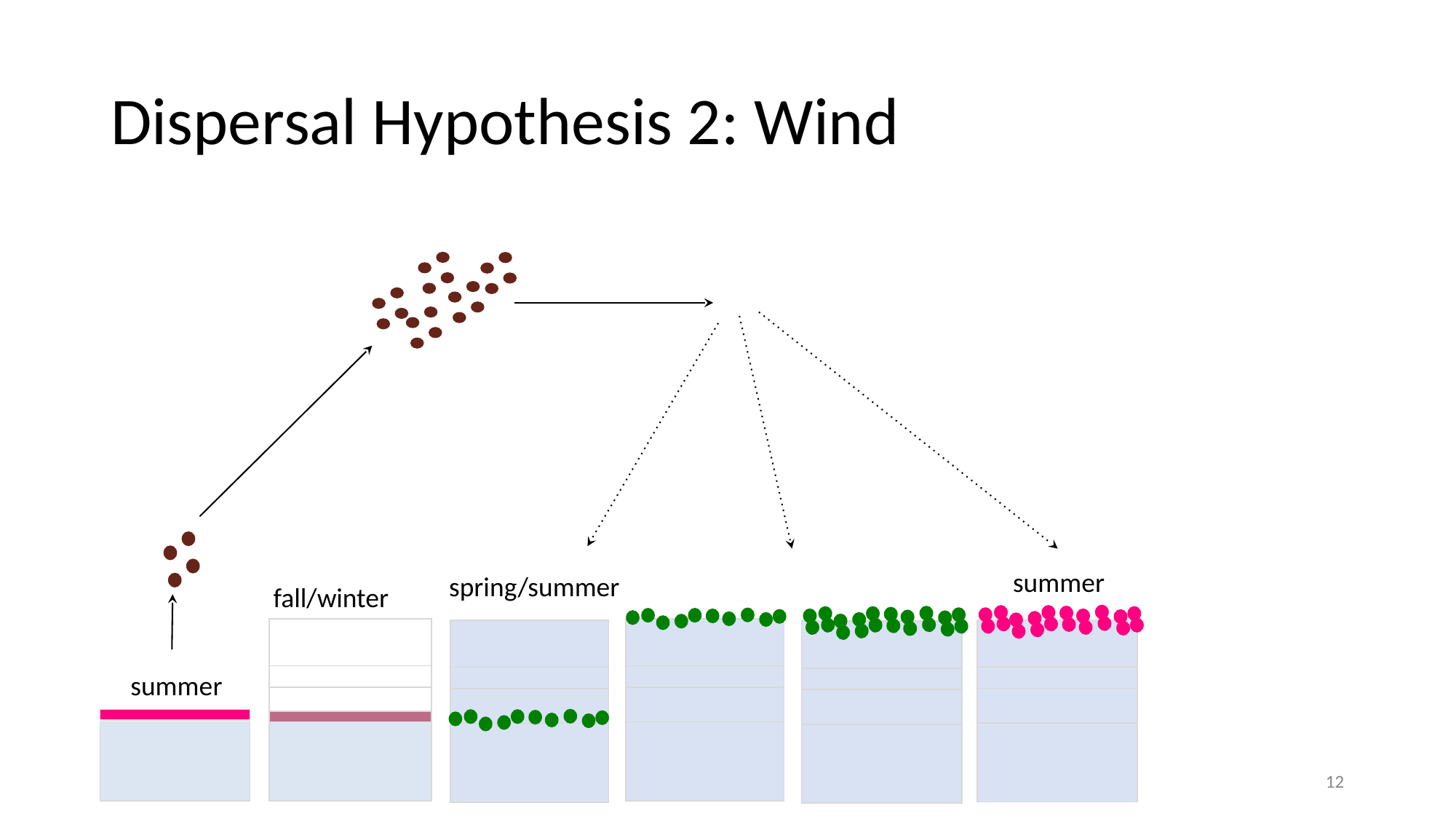

# Dispersal Hypothesis 2: Wind

summer
spring/summer
fall/winter

summer

12